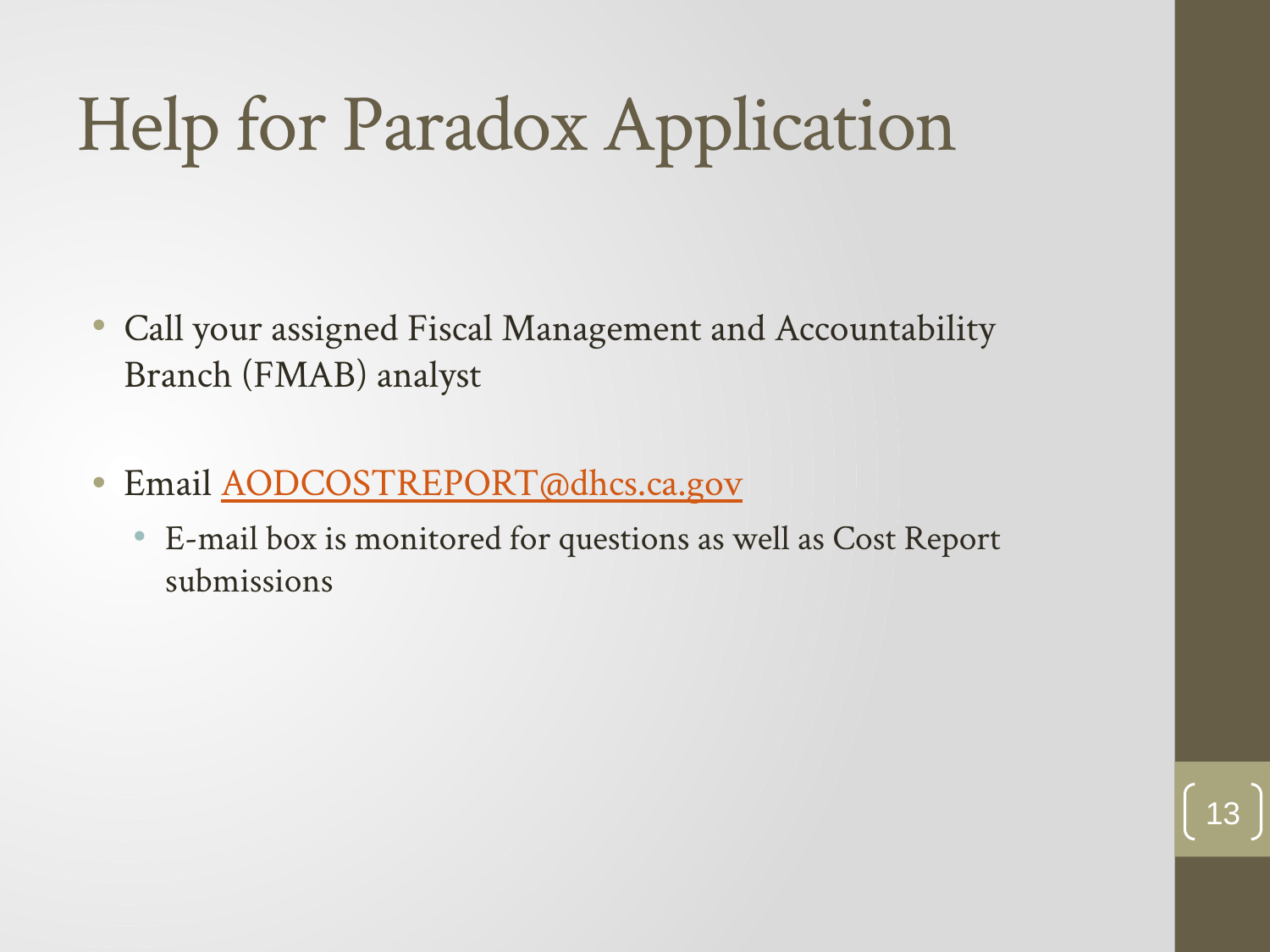

# Help for Paradox Application
Call your assigned Fiscal Management and Accountability Branch (FMAB) analyst

Email AODCOSTREPORT@dhcs.ca.gov
E-mail box is monitored for questions as well as Cost Report submissions
13